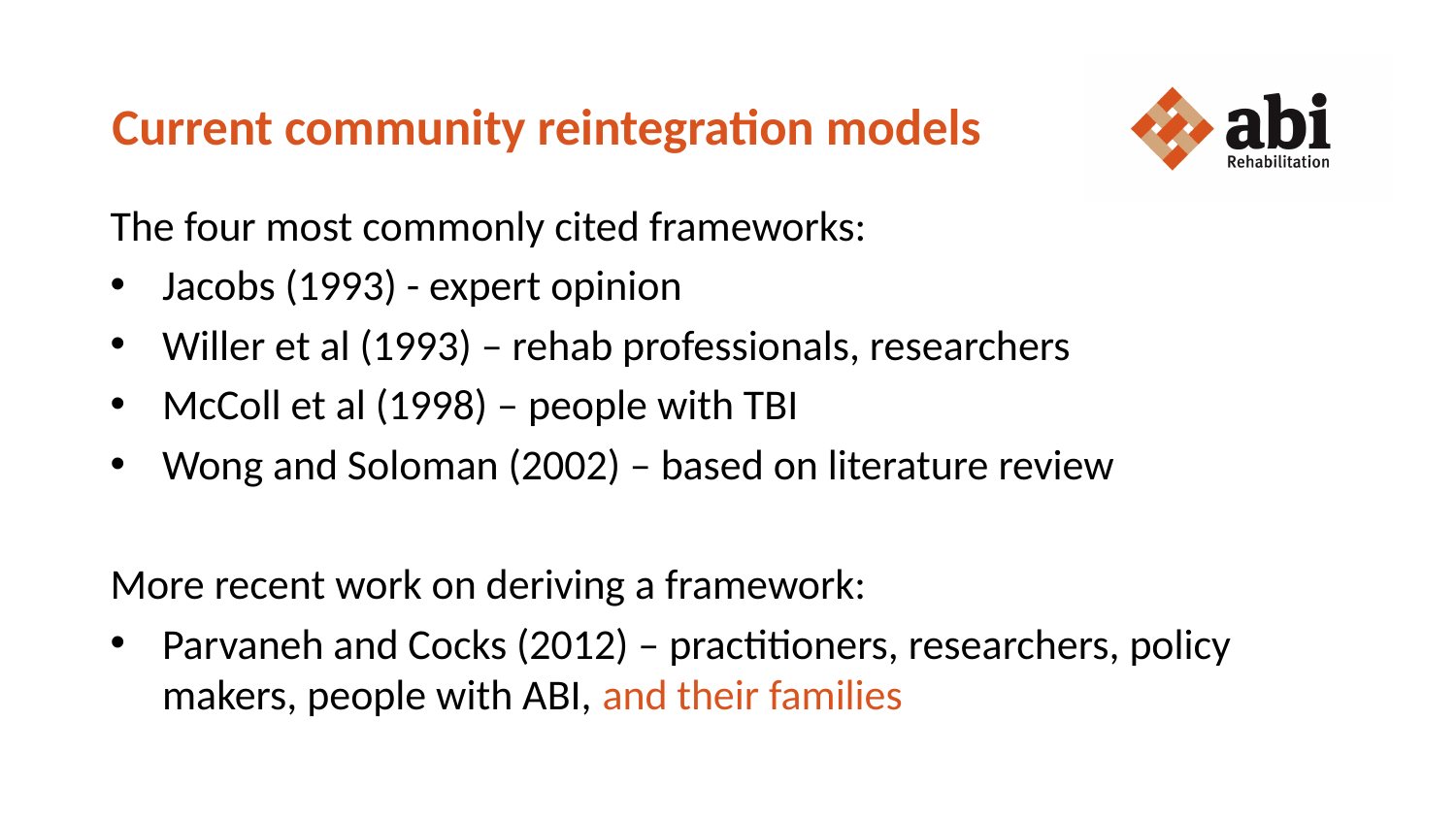

# Current community reintegration models
The four most commonly cited frameworks:
Jacobs (1993) - expert opinion
Willer et al (1993) – rehab professionals, researchers
McColl et al (1998) – people with TBI
Wong and Soloman (2002) – based on literature review

More recent work on deriving a framework:
Parvaneh and Cocks (2012) – practitioners, researchers, policy makers, people with ABI, and their families